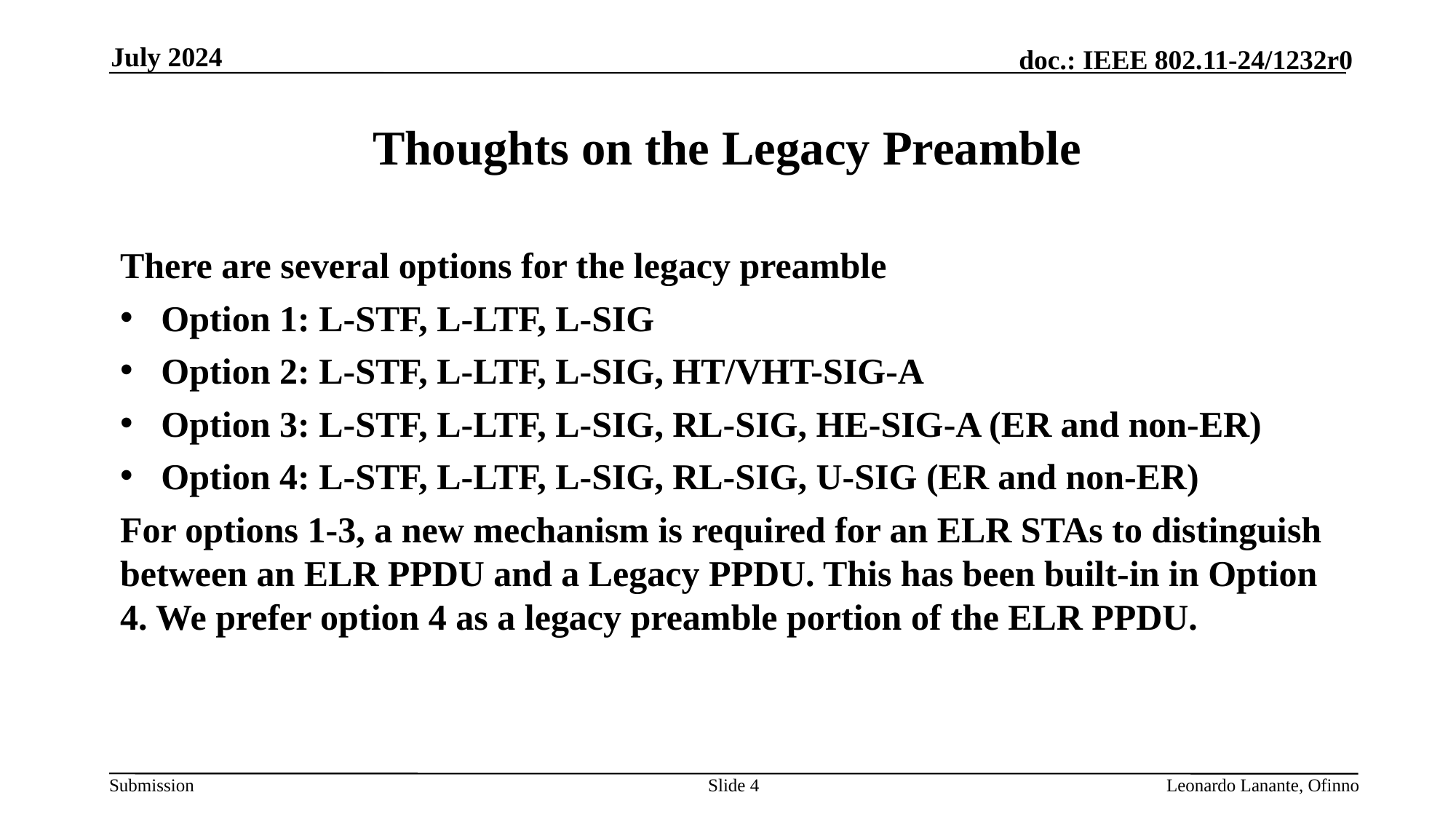

July 2024
# Thoughts on the Legacy Preamble
There are several options for the legacy preamble
Option 1: L-STF, L-LTF, L-SIG
Option 2: L-STF, L-LTF, L-SIG, HT/VHT-SIG-A
Option 3: L-STF, L-LTF, L-SIG, RL-SIG, HE-SIG-A (ER and non-ER)
Option 4: L-STF, L-LTF, L-SIG, RL-SIG, U-SIG (ER and non-ER)
For options 1-3, a new mechanism is required for an ELR STAs to distinguish between an ELR PPDU and a Legacy PPDU. This has been built-in in Option 4. We prefer option 4 as a legacy preamble portion of the ELR PPDU.

Slide 4
Leonardo Lanante, Ofinno